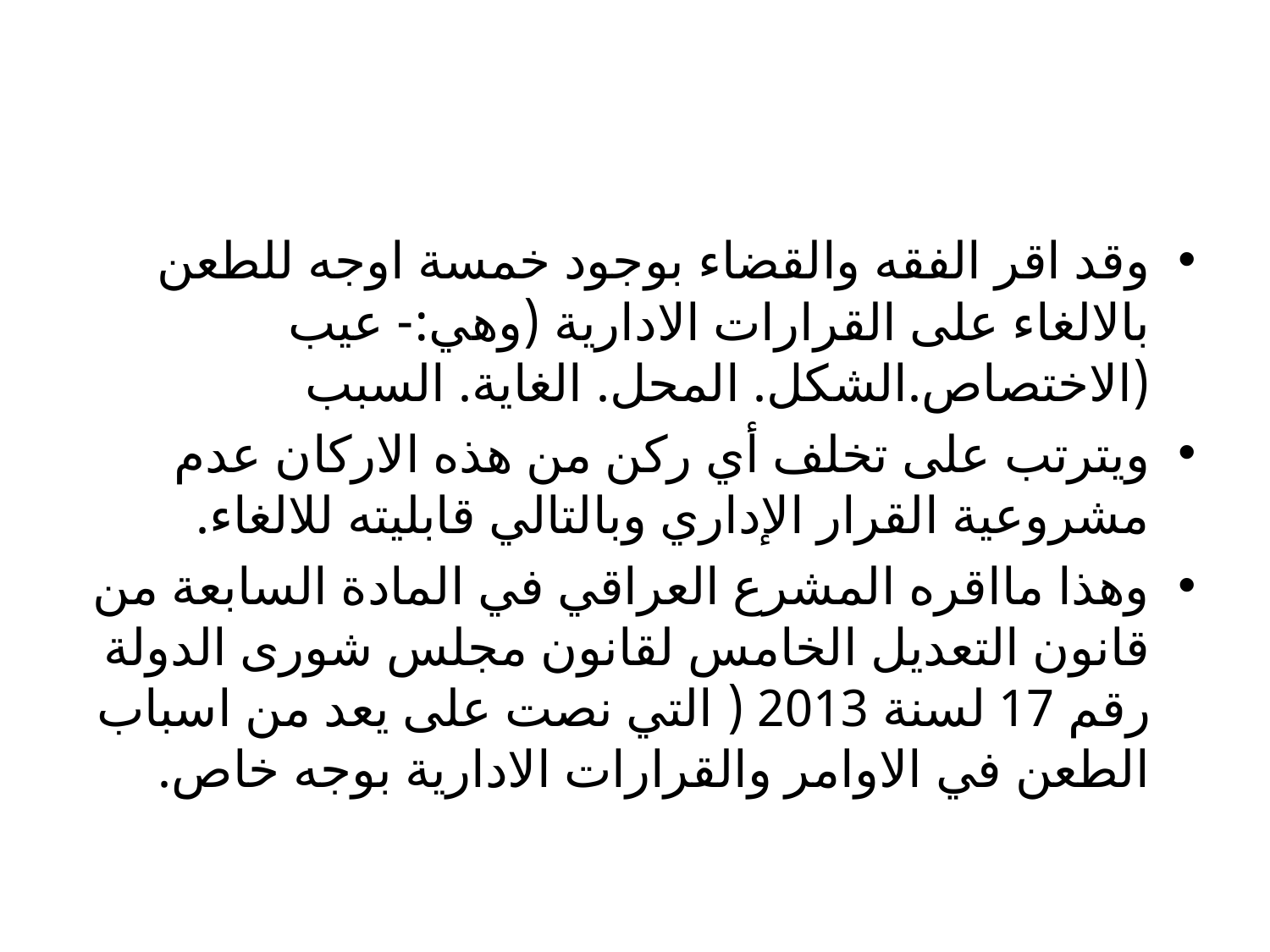

#
وقد اقر الفقه والقضاء بوجود خمسة اوجه للطعن بالالغاء على القرارات الادارية (وهي:- عيب (الاختصاص.الشكل. المحل. الغاية. السبب
ويترتب على تخلف أي ركن من هذه الاركان عدم مشروعية القرار الإداري وبالتالي قابليته للالغاء.
وهذا مااقره المشرع العراقي في المادة السابعة من قانون التعديل الخامس لقانون مجلس شورى الدولة رقم 17 لسنة 2013 ( التي نصت على يعد من اسباب الطعن في الاوامر والقرارات الادارية بوجه خاص.